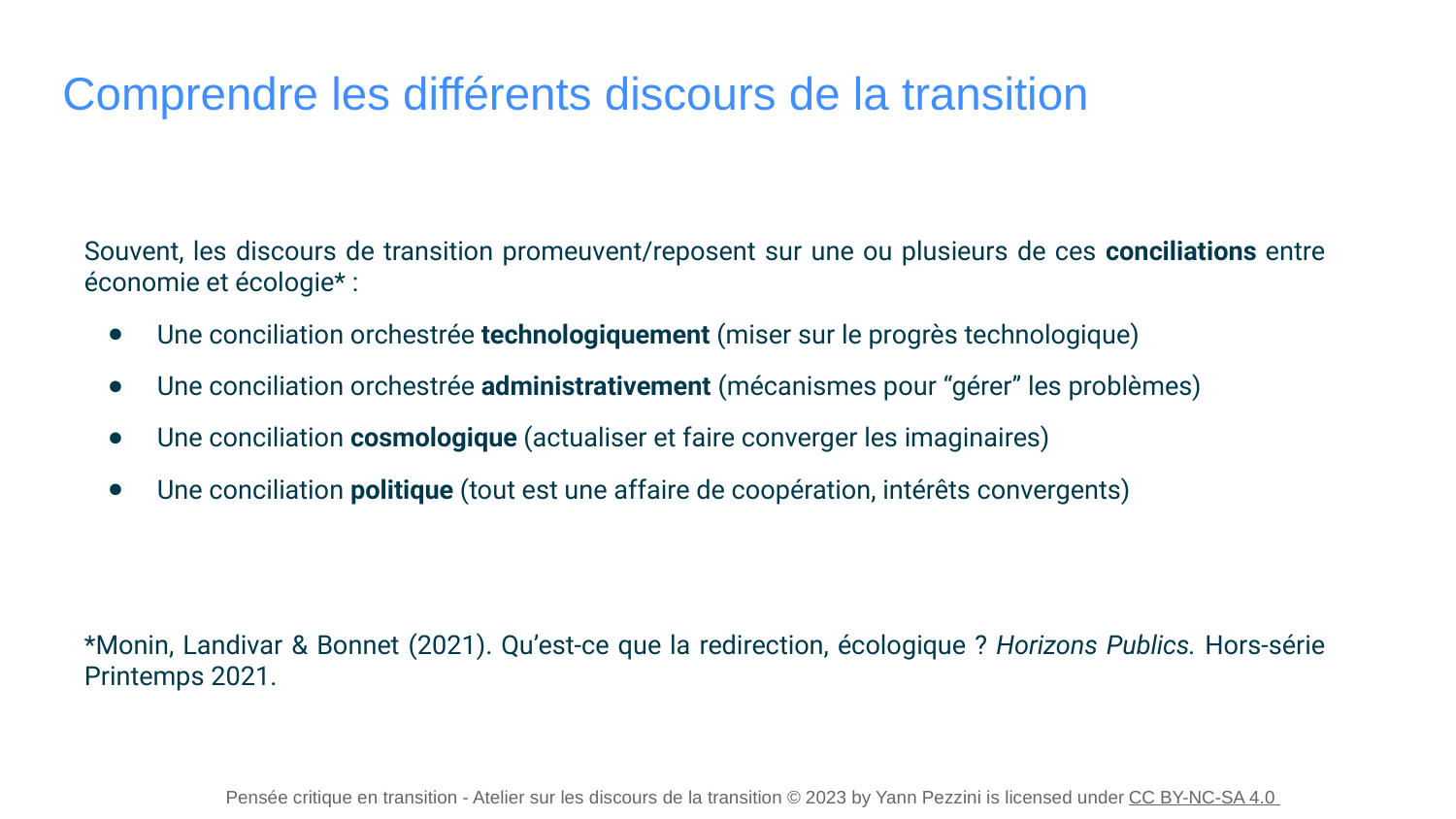

# Comprendre les différents discours de la transition

Souvent, les discours de transition promeuvent/reposent sur une ou plusieurs de ces conciliations entre économie et écologie* :
Une conciliation orchestrée technologiquement (miser sur le progrès technologique)
Une conciliation orchestrée administrativement (mécanismes pour “gérer” les problèmes)
Une conciliation cosmologique (actualiser et faire converger les imaginaires)
Une conciliation politique (tout est une affaire de coopération, intérêts convergents)

*Monin, Landivar & Bonnet (2021). Qu’est-ce que la redirection, écologique ? Horizons Publics. Hors-série Printemps 2021.